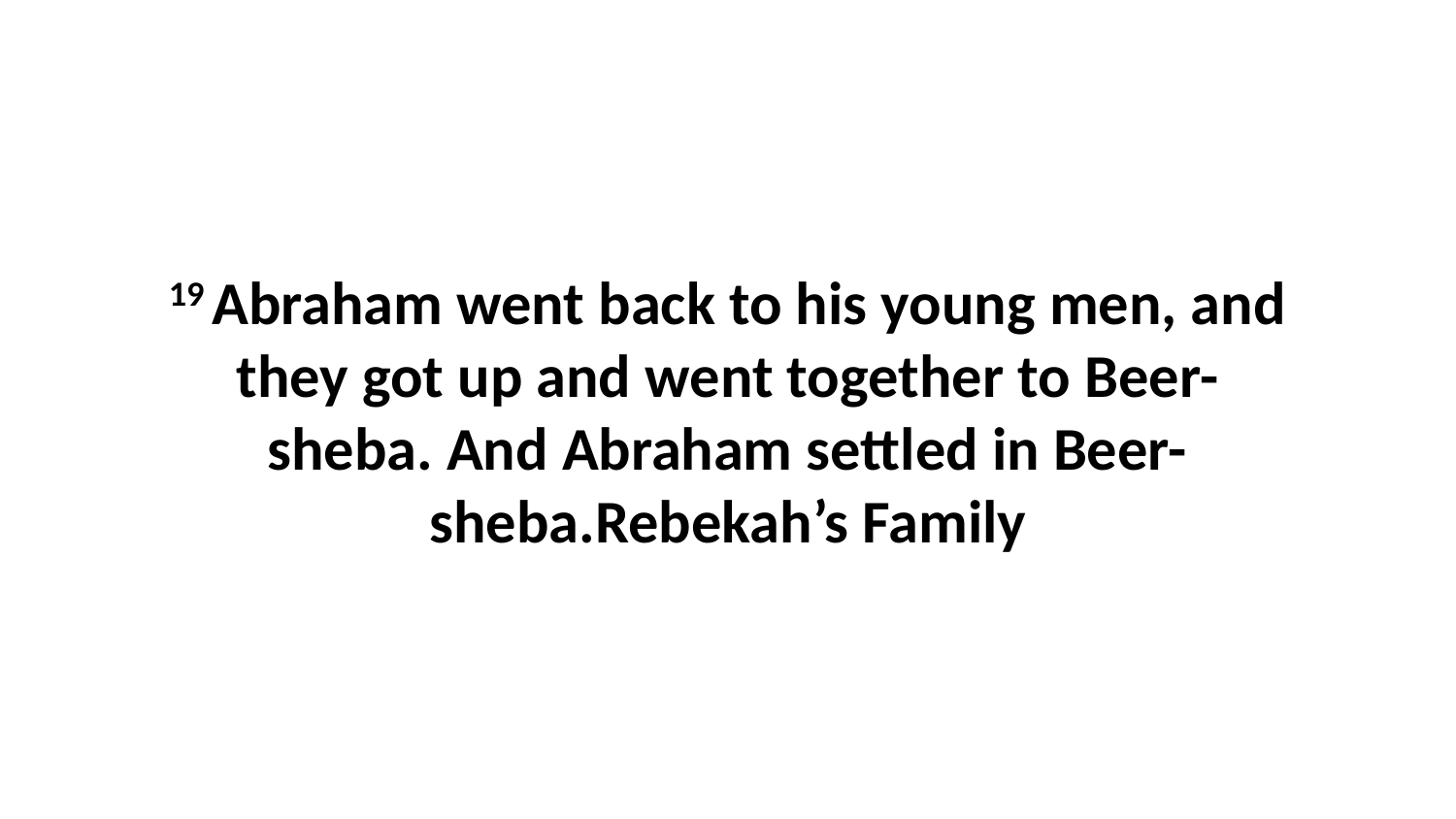

19 Abraham went back to his young men, and they got up and went together to Beer-sheba. And Abraham settled in Beer-sheba.Rebekah’s Family